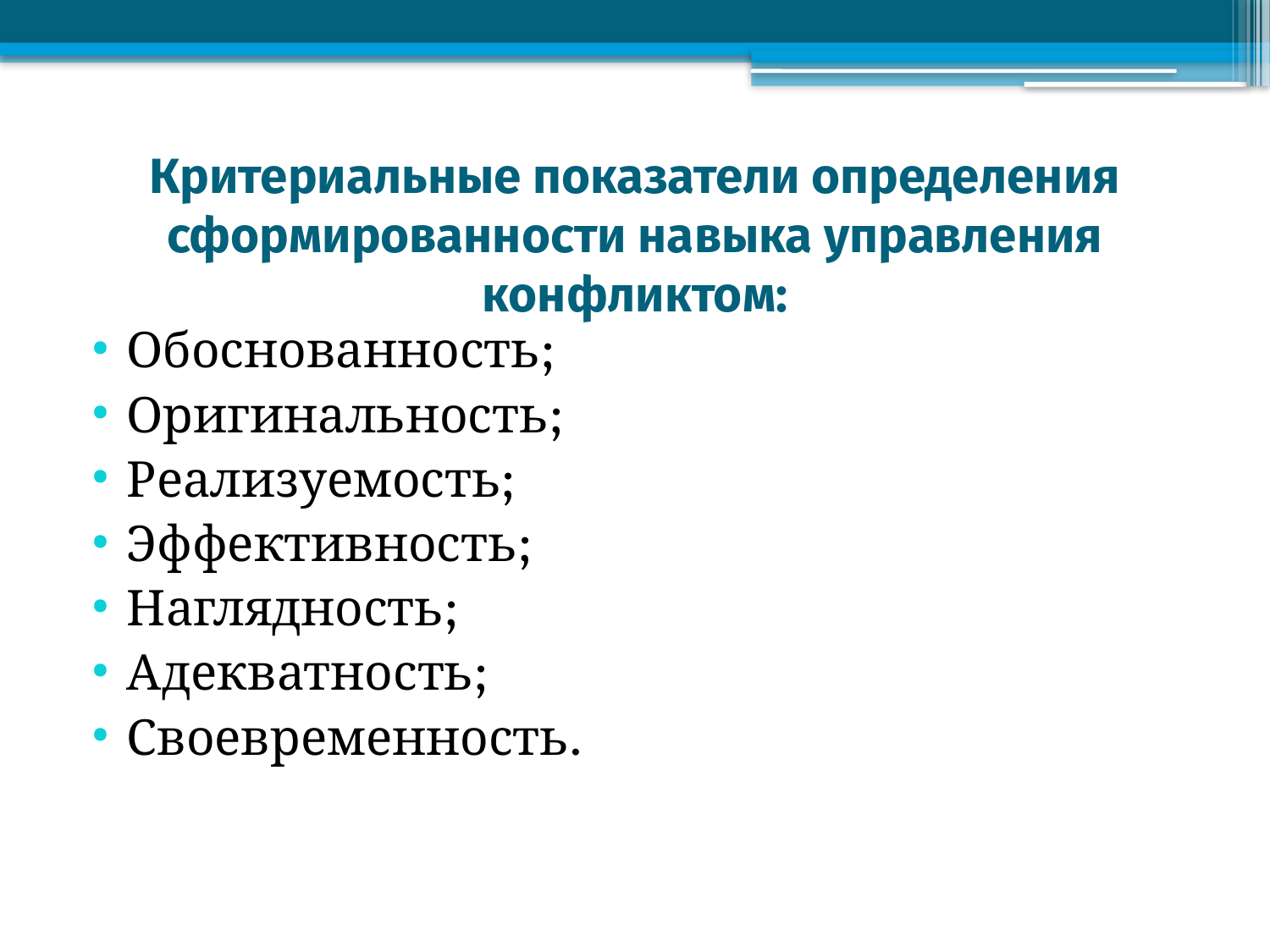

# Критериальные показатели определения сформированности навыка управления конфликтом:
Обоснованность;
Оригинальность;
Реализуемость;
Эффективность;
Наглядность;
Адекватность;
Своевременность.